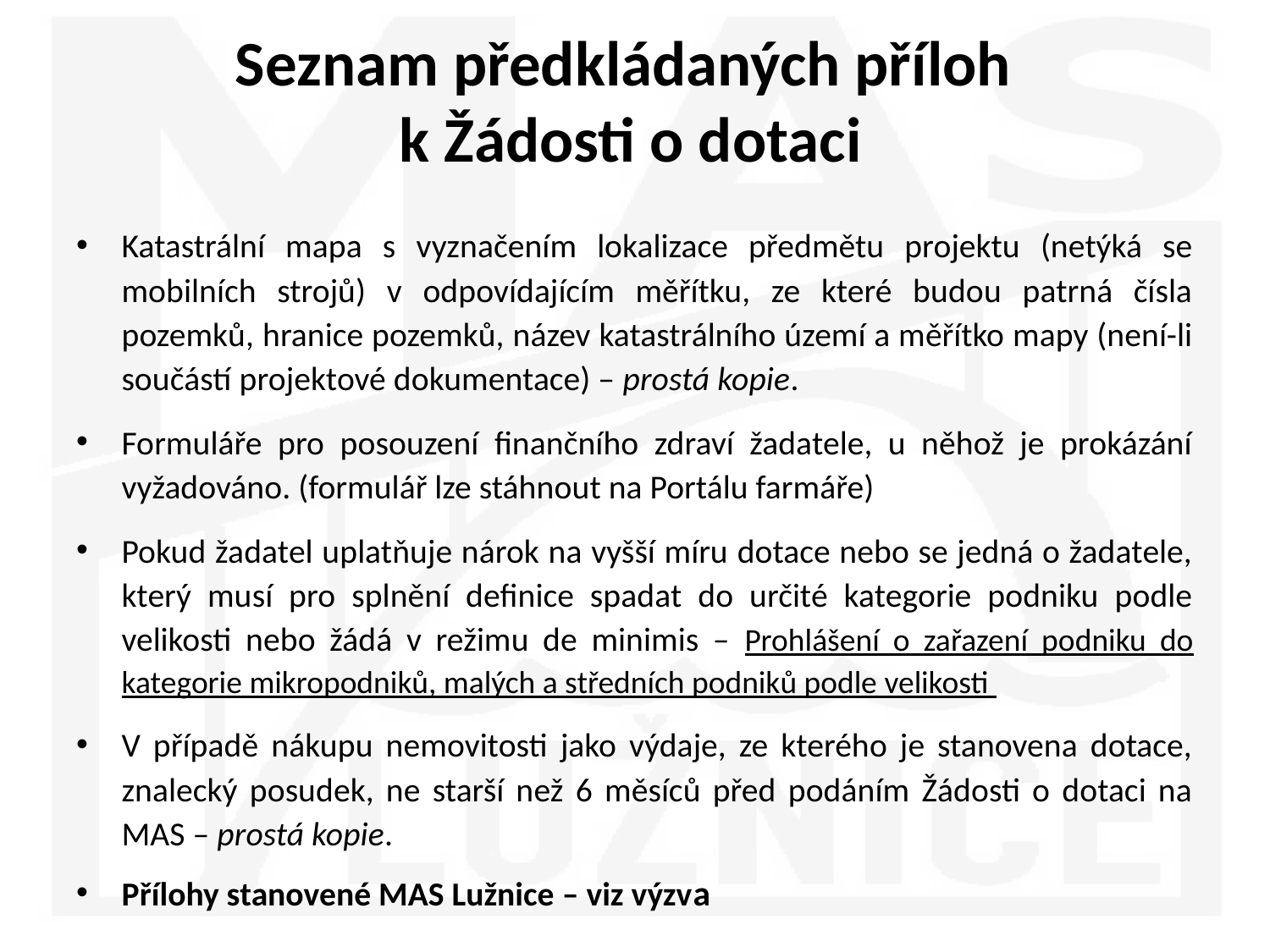

# Seznam předkládaných příloh k Žádosti o dotaci

Katastrální mapa s vyznačením lokalizace předmětu projektu (netýká se mobilních strojů) v odpovídajícím měřítku, ze které budou patrná čísla pozemků, hranice pozemků, název katastrálního území a měřítko mapy (není-li součástí projektové dokumentace) – prostá kopie.

Formuláře pro posouzení finančního zdraví žadatele, u něhož je prokázání vyžadováno. (formulář lze stáhnout na Portálu farmáře)

Pokud žadatel uplatňuje nárok na vyšší míru dotace nebo se jedná o žadatele, který musí pro splnění definice spadat do určité kategorie podniku podle velikosti nebo žádá v režimu de minimis – Prohlášení o zařazení podniku do kategorie mikropodniků, malých a středních podniků podle velikosti

V případě nákupu nemovitosti jako výdaje, ze kterého je stanovena dotace, znalecký posudek, ne starší než 6 měsíců před podáním Žádosti o dotaci na MAS – prostá kopie.

Přílohy stanovené MAS Lužnice – viz výzva